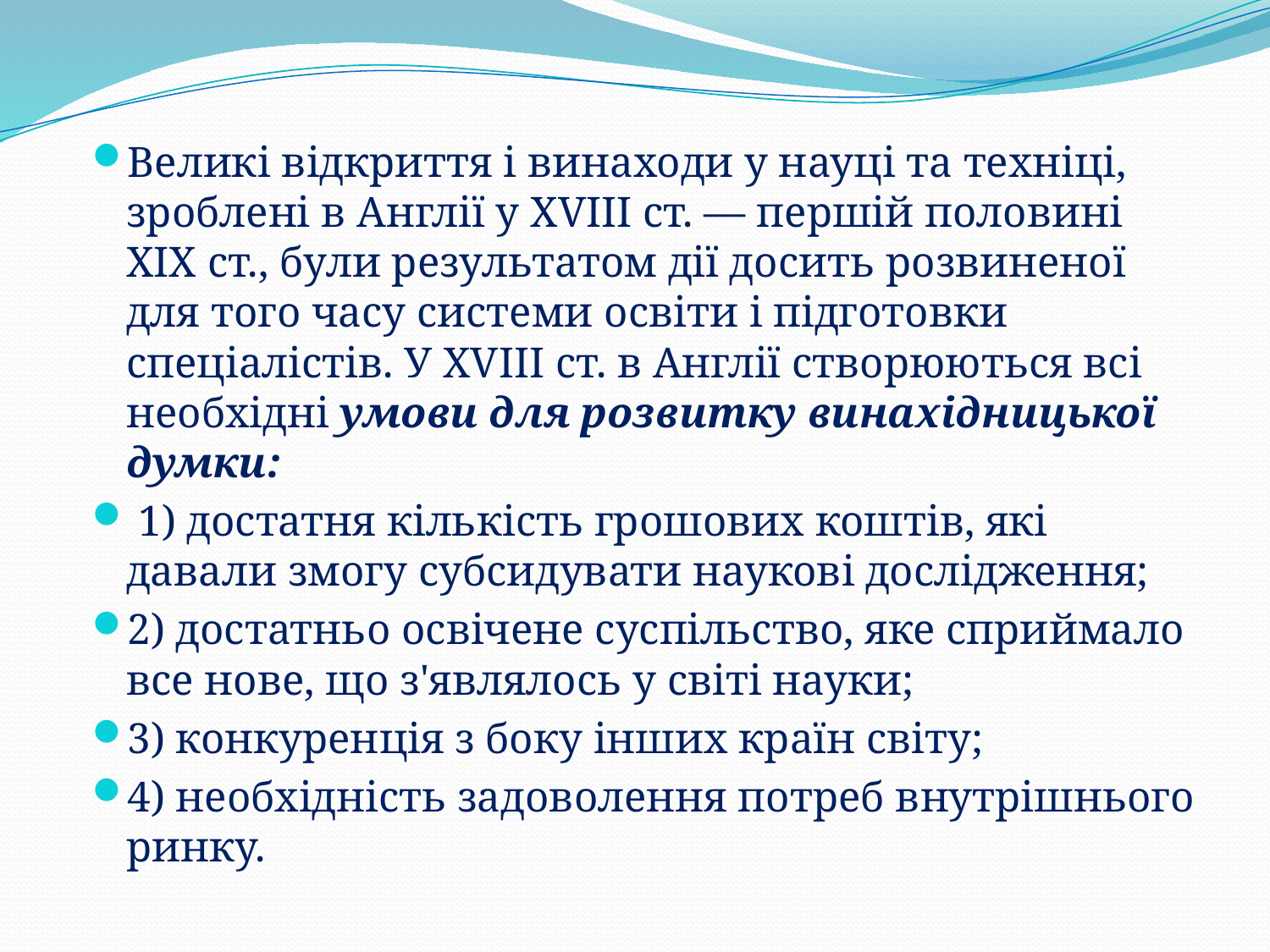

Великі відкриття і винаходи у науці та техніці, зроблені в Англії у XVIII ст. — першій половині XIX ст., були результатом дії досить розвиненої для того часу системи освіти і підго­товки спеціалістів. У XVIII ст. в Англії створюються всі необхідні умови для розвитку винахідницької думки:
 1) достатня кількість грошових коштів, які давали змогу субсидувати наукові дослідження;
2) достатньо освічене суспільство, яке сприймало все нове, що з'являлось у світі науки;
3) конкуренція з боку інших країн світу;
4) необхідність задоволення потреб внутрішнього ринку.